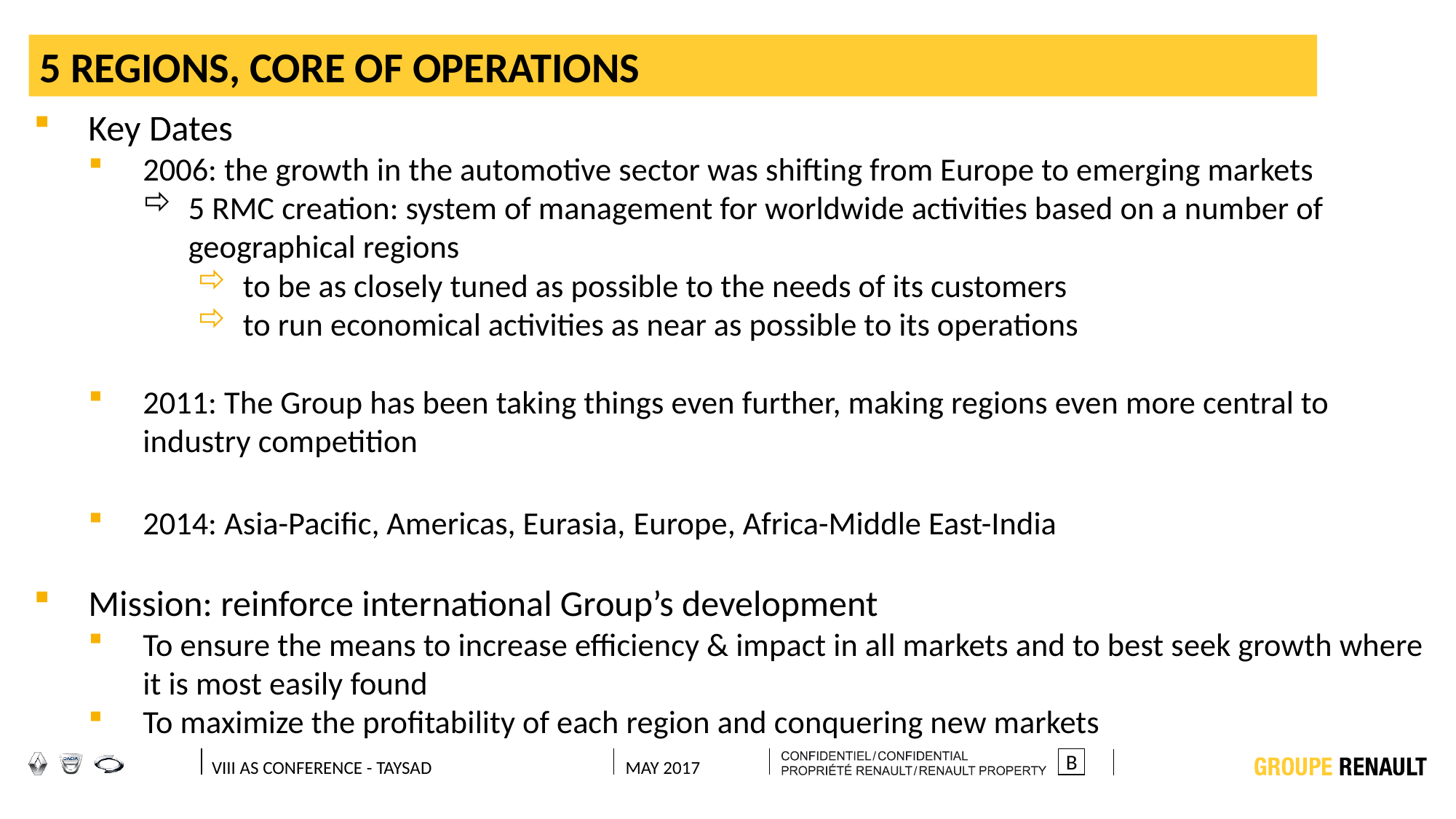

5 REGIONS, CORE OF OPERATIONS
Key Dates
2006: the growth in the automotive sector was shifting from Europe to emerging markets
5 RMC creation: system of management for worldwide activities based on a number of geographical regions
to be as closely tuned as possible to the needs of its customers
to run economical activities as near as possible to its operations

2011: The Group has been taking things even further, making regions even more central to industry competition

2014: Asia-Pacific, Americas, Eurasia, Europe, Africa-Middle East-India

Mission: reinforce international Group’s development
To ensure the means to increase efficiency & impact in all markets and to best seek growth where it is most easily found
To maximize the profitability of each region and conquering new markets